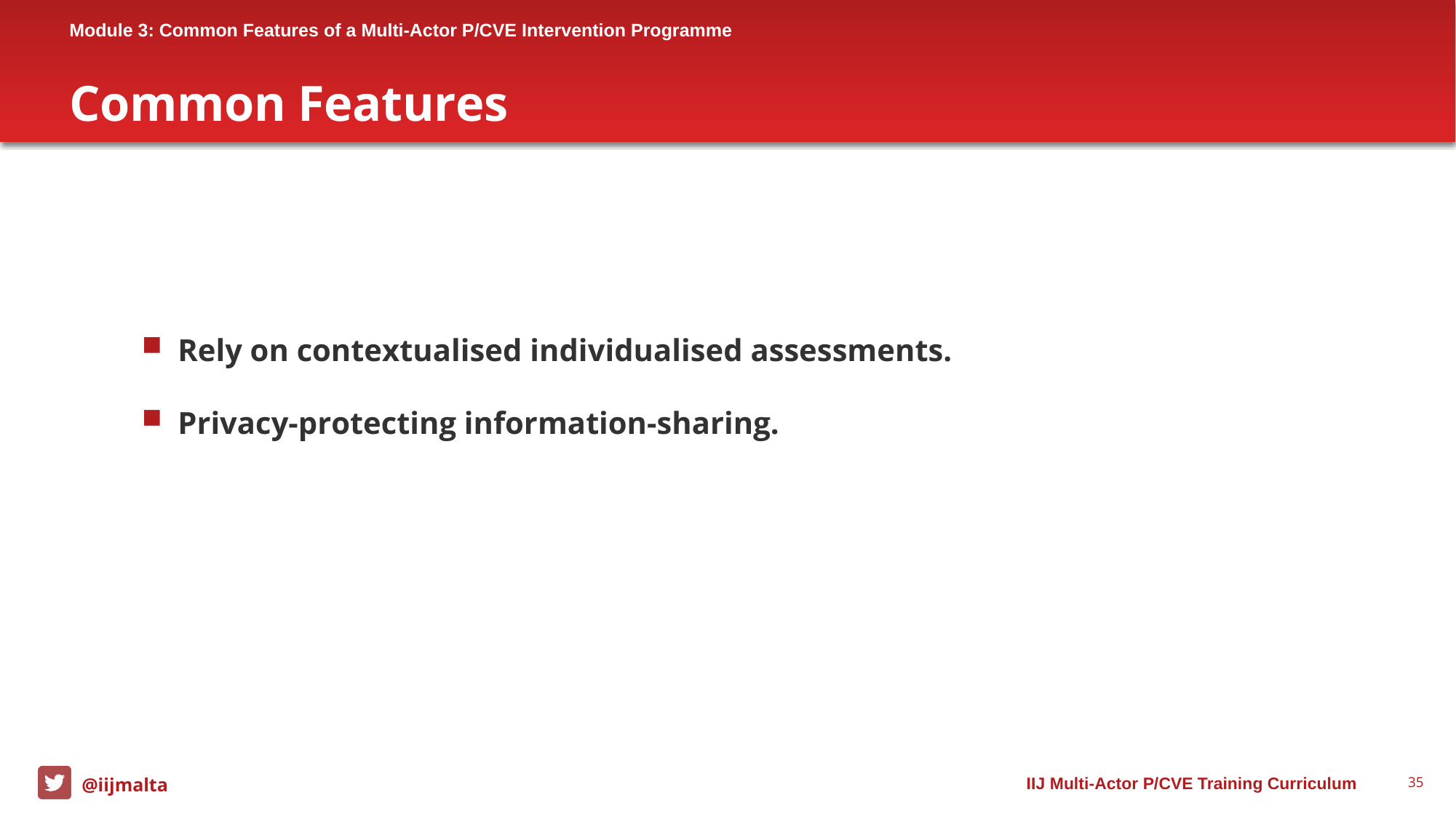

Module 3: Common Features of a Multi-Actor P/CVE Intervention Programme

# Common Features
Rely on contextualised individualised assessments.
Privacy-protecting information-sharing.
IIJ Multi-Actor P/CVE Training Curriculum
35